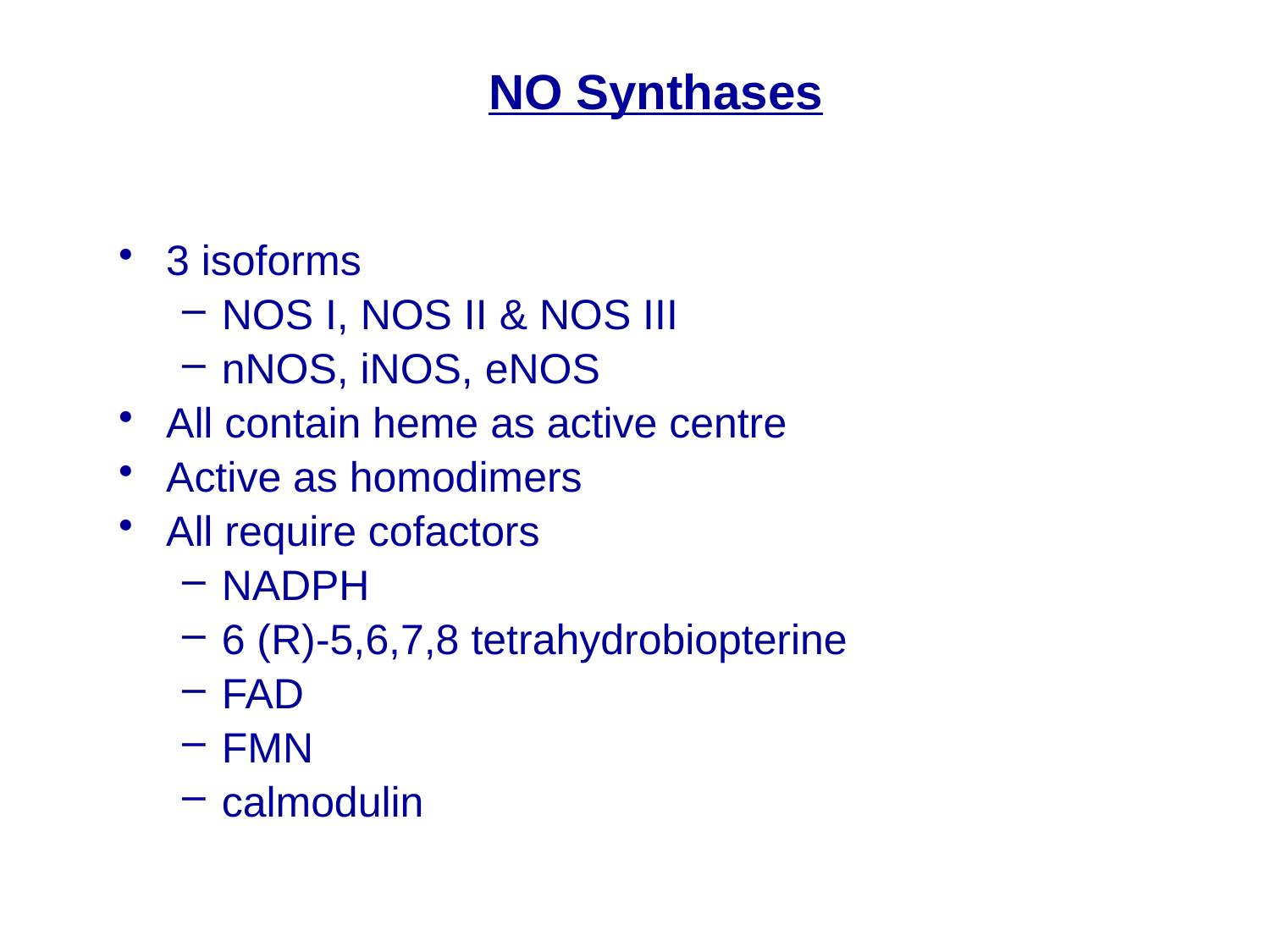

# NO Synthases
3 isoforms
NOS I, NOS II & NOS III
nNOS, iNOS, eNOS
All contain heme as active centre
Active as homodimers
All require cofactors
NADPH
6 (R)-5,6,7,8 tetrahydrobiopterine
FAD
FMN
calmodulin